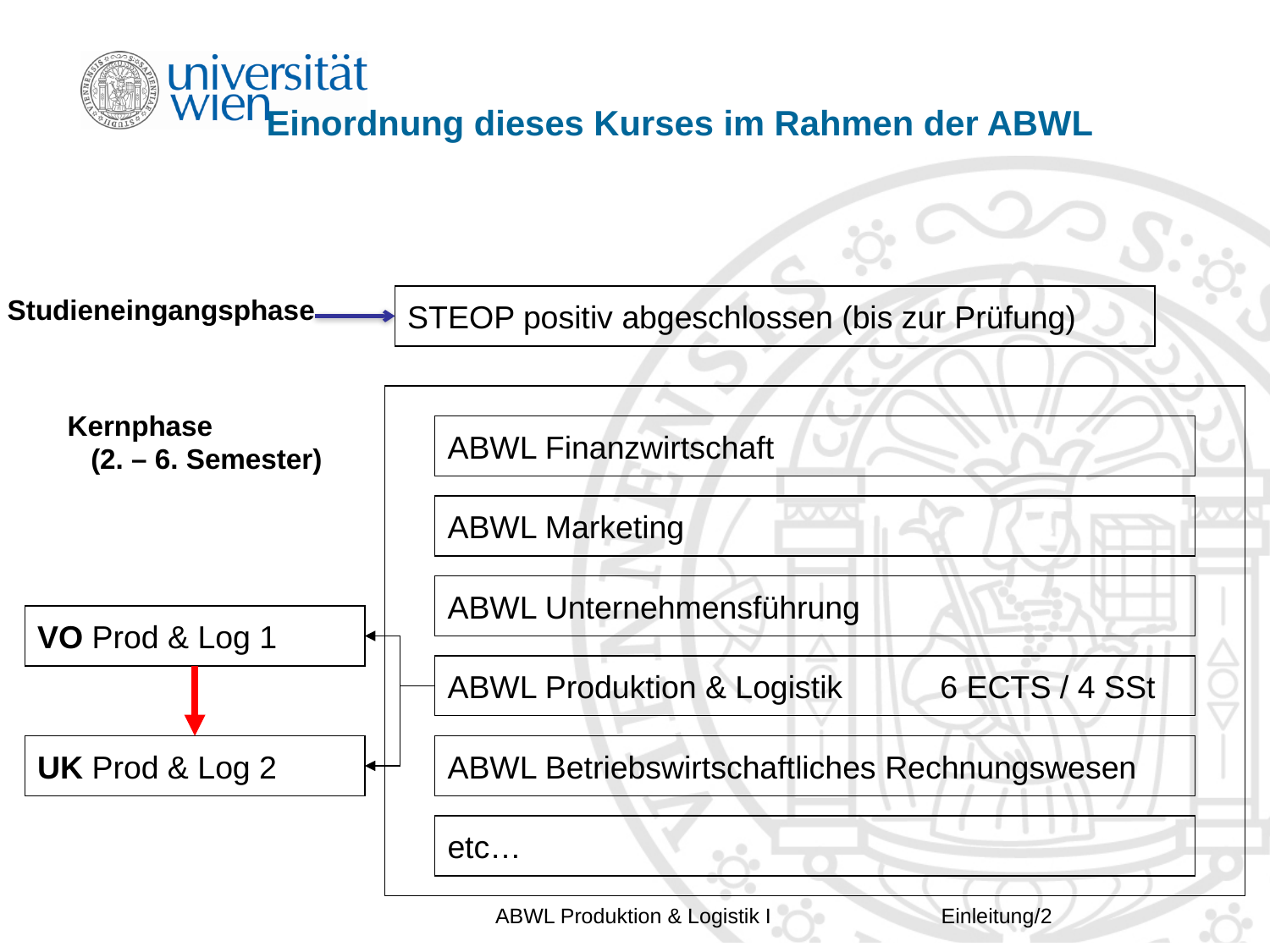

# Einordnung dieses Kurses im Rahmen der ABWL
Studieneingangsphase
STEOP positiv abgeschlossen (bis zur Prüfung)

Kernphase                  (2. – 6. Semester)
ABWL Finanzwirtschaft
ABWL Marketing
ABWL Unternehmensführung
VO Prod & Log 1
ABWL Produktion & Logistik           6 ECTS / 4 SSt
ABWL Betriebswirtschaftliches Rechnungswesen
UK Prod & Log 2
etc…